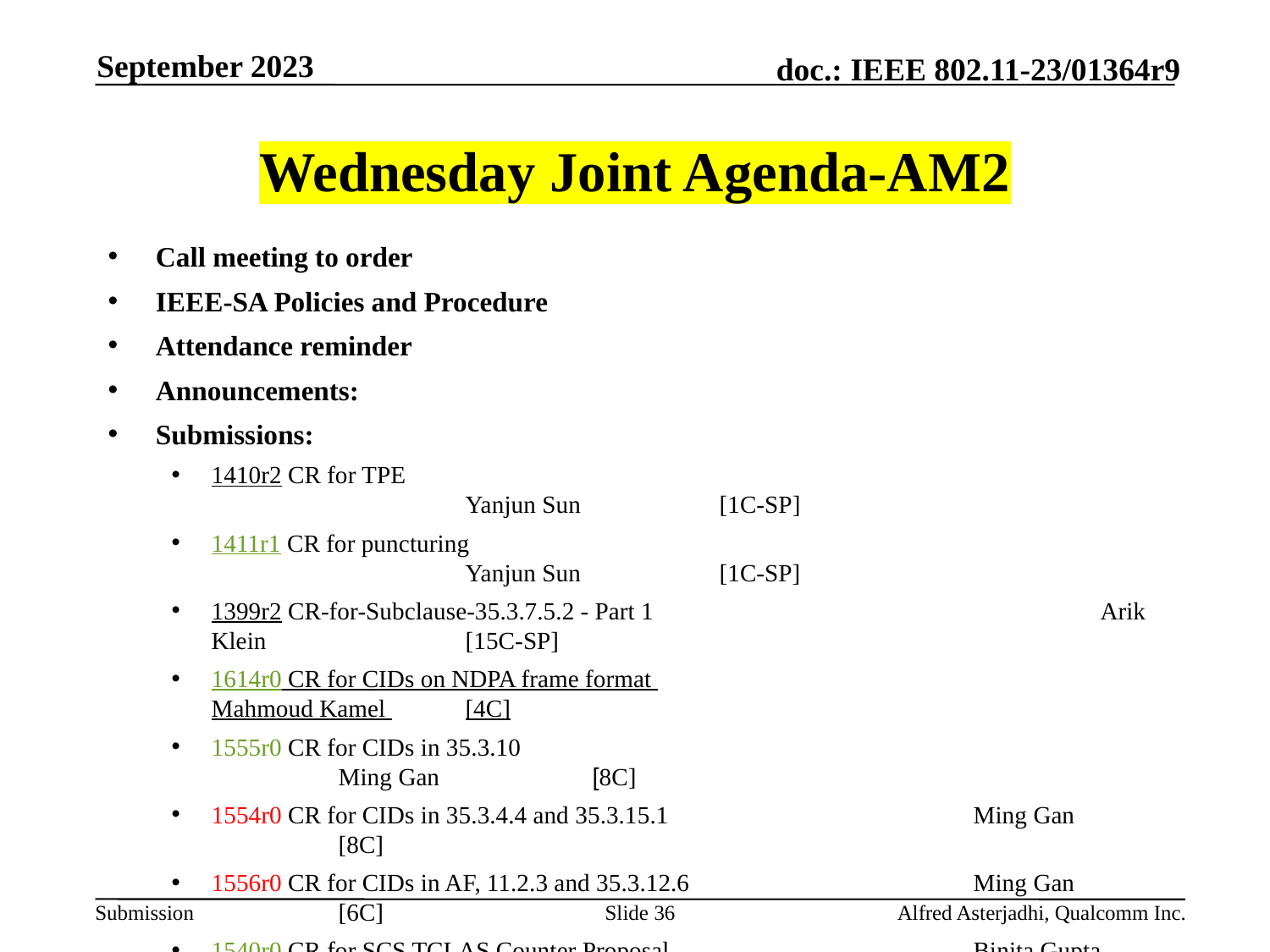

September 2023
# Wednesday Joint Agenda-AM2
Call meeting to order
IEEE-SA Policies and Procedure
Attendance reminder
Announcements:
Submissions:
1410r2 CR for TPE 								Yanjun Sun  	[1C-SP]
1411r1 CR for puncturing 							Yanjun Sun 		[1C-SP]
1399r2 CR-for-Subclause-35.3.7.5.2 - Part 1 				Arik Klein		[15C-SP]
1614r0 CR for CIDs on NDPA frame format 				Mahmoud Kamel 	[4C]
1555r0 CR for CIDs in 35.3.10 						Ming Gan 		[8C]
1554r0 CR for CIDs in 35.3.4.4 and 35.3.15.1 			Ming Gan 		[8C]
1556r0 CR for CIDs in AF, 11.2.3 and 35.3.12.6 			Ming Gan 		[6C]
1540r0 CR for SCS TCLAS Counter Proposal 			Binita Gupta 	[4C]
1590r0  LB275 CRs for 35.8 misc CIDs 				Chunyu Hu 		[12C]
1588r0 Resolution of Additional EPCS-related CIDs (LB275) 	John Wullert	[3C]
AoB:
Recess
Slide 36
Alfred Asterjadhi, Qualcomm Inc.